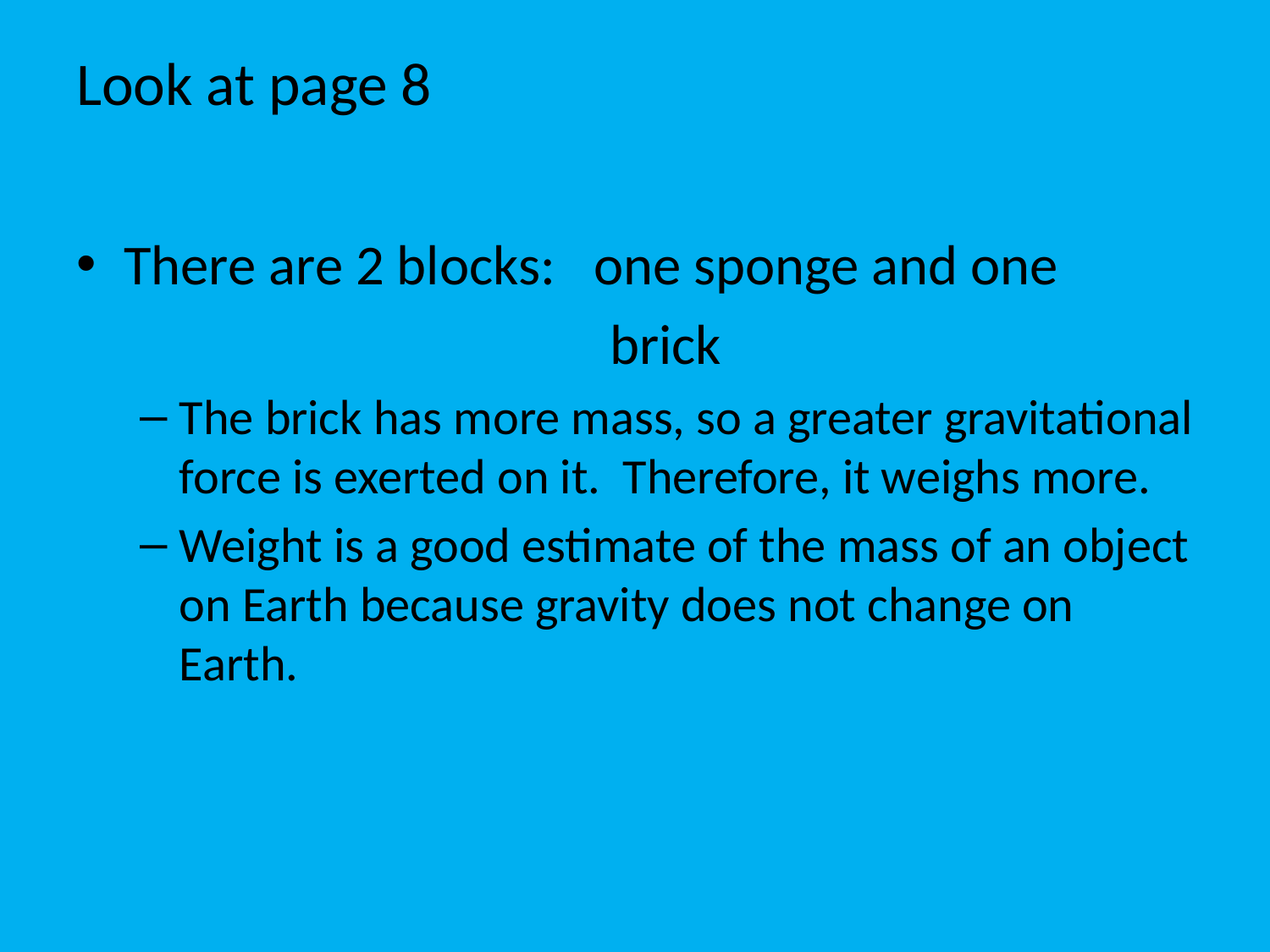

# Look at page 8
There are 2 blocks:   one sponge and one
                                          brick
The brick has more mass, so a greater gravitational force is exerted on it.  Therefore, it weighs more.
Weight is a good estimate of the mass of an object on Earth because gravity does not change on Earth.